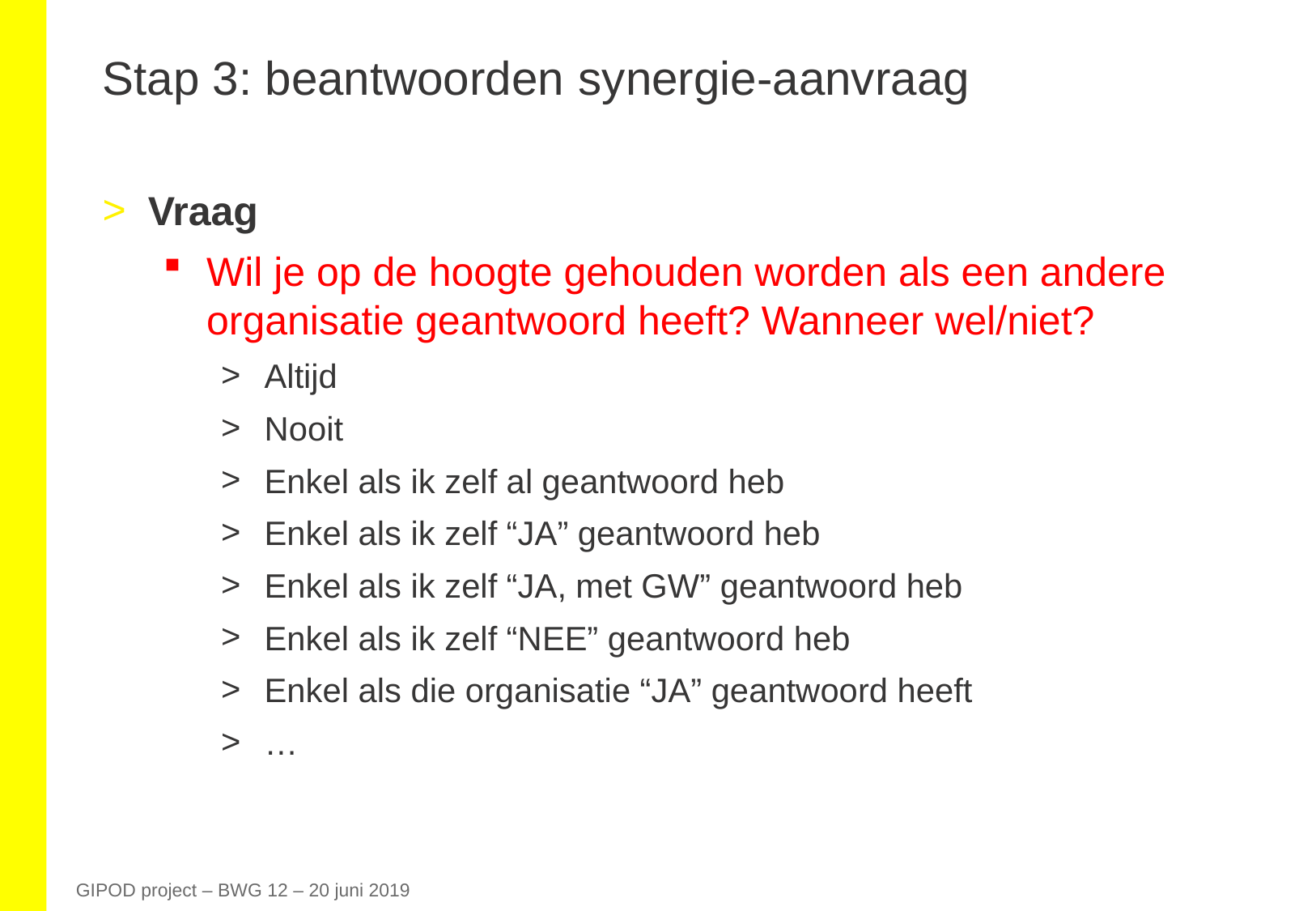

# Stap 3: beantwoorden synergie-aanvraag
Vraag
Wil je op de hoogte gehouden worden als een andere organisatie geantwoord heeft? Wanneer wel/niet?
Altijd
Nooit
Enkel als ik zelf al geantwoord heb
Enkel als ik zelf “JA” geantwoord heb
Enkel als ik zelf “JA, met GW” geantwoord heb
Enkel als ik zelf “NEE” geantwoord heb
Enkel als die organisatie “JA” geantwoord heeft
…

GIPOD project – BWG 12 – 20 juni 2019